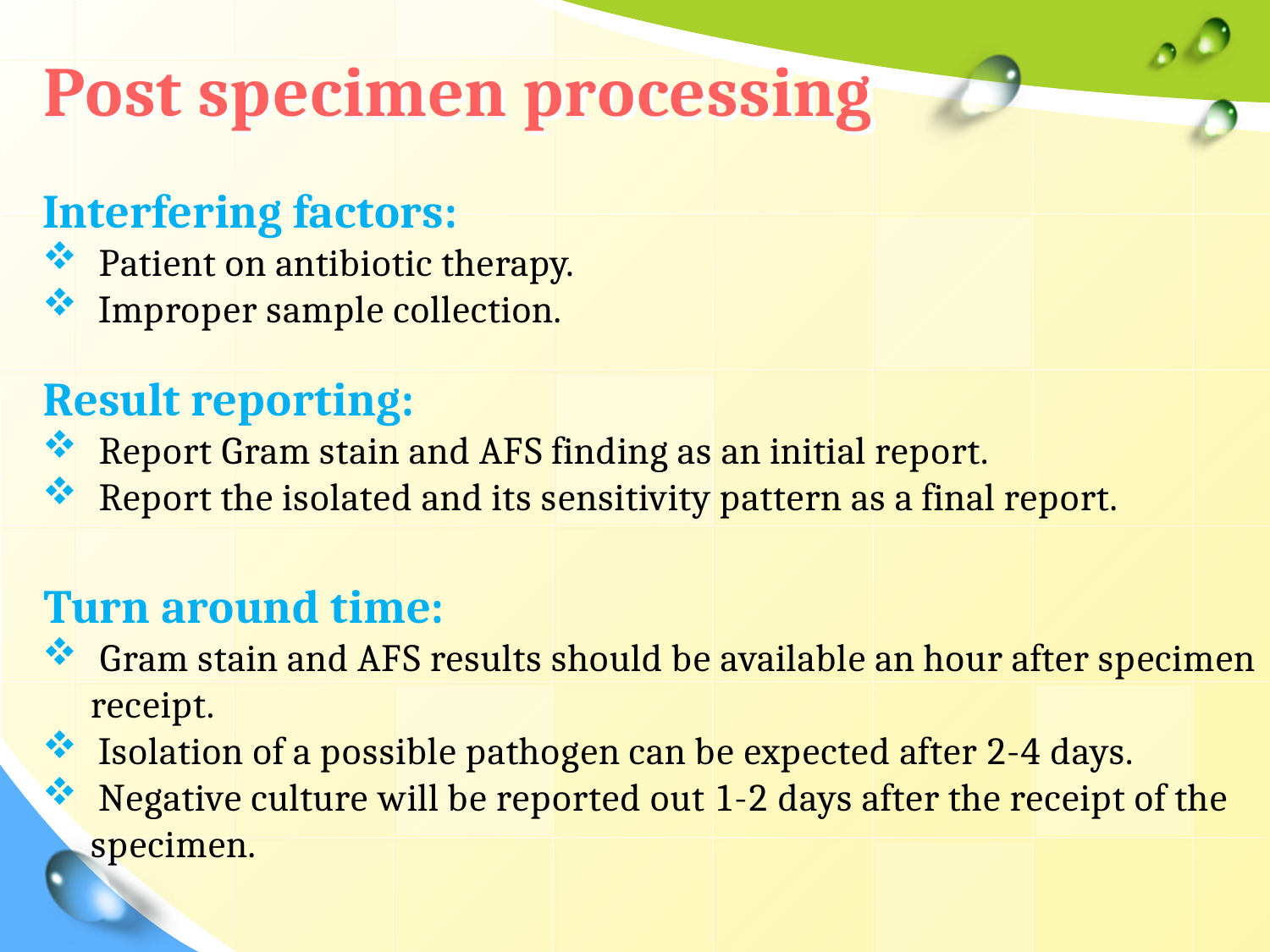

# Post specimen processing
Interfering factors:
 Patient on antibiotic therapy.
 Improper sample collection.

Result reporting:
 Report Gram stain and AFS finding as an initial report.
 Report the isolated and its sensitivity pattern as a final report.

Turn around time:
 Gram stain and AFS results should be available an hour after specimen receipt.
 Isolation of a possible pathogen can be expected after 2-4 days.
 Negative culture will be reported out 1-2 days after the receipt of the specimen.